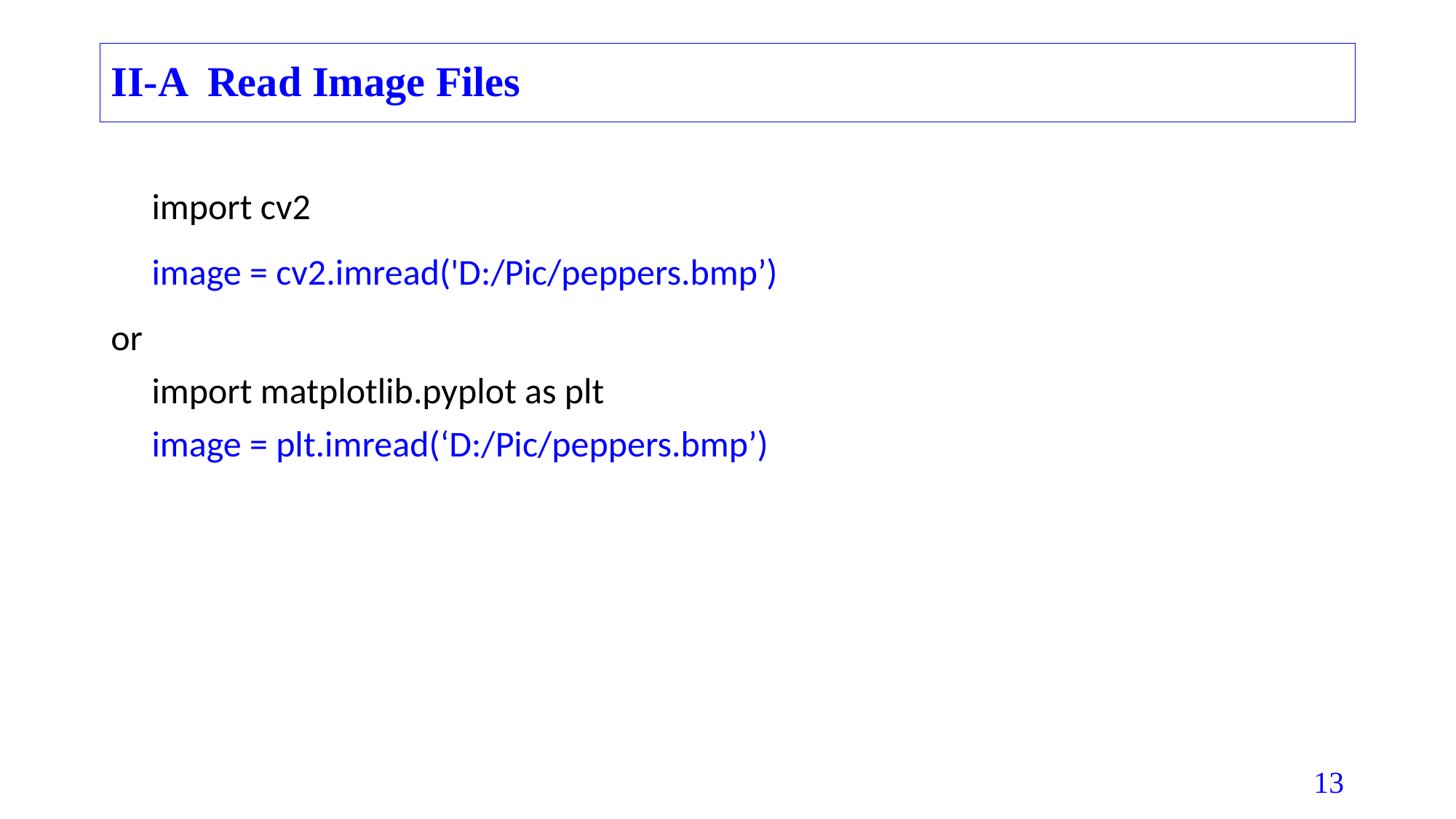

# II-A  Read Image Files
     import cv2
     image = cv2.imread('D:/Pic/peppers.bmp’)
or
     import matplotlib.pyplot as plt
     image = plt.imread(‘D:/Pic/peppers.bmp’)

13